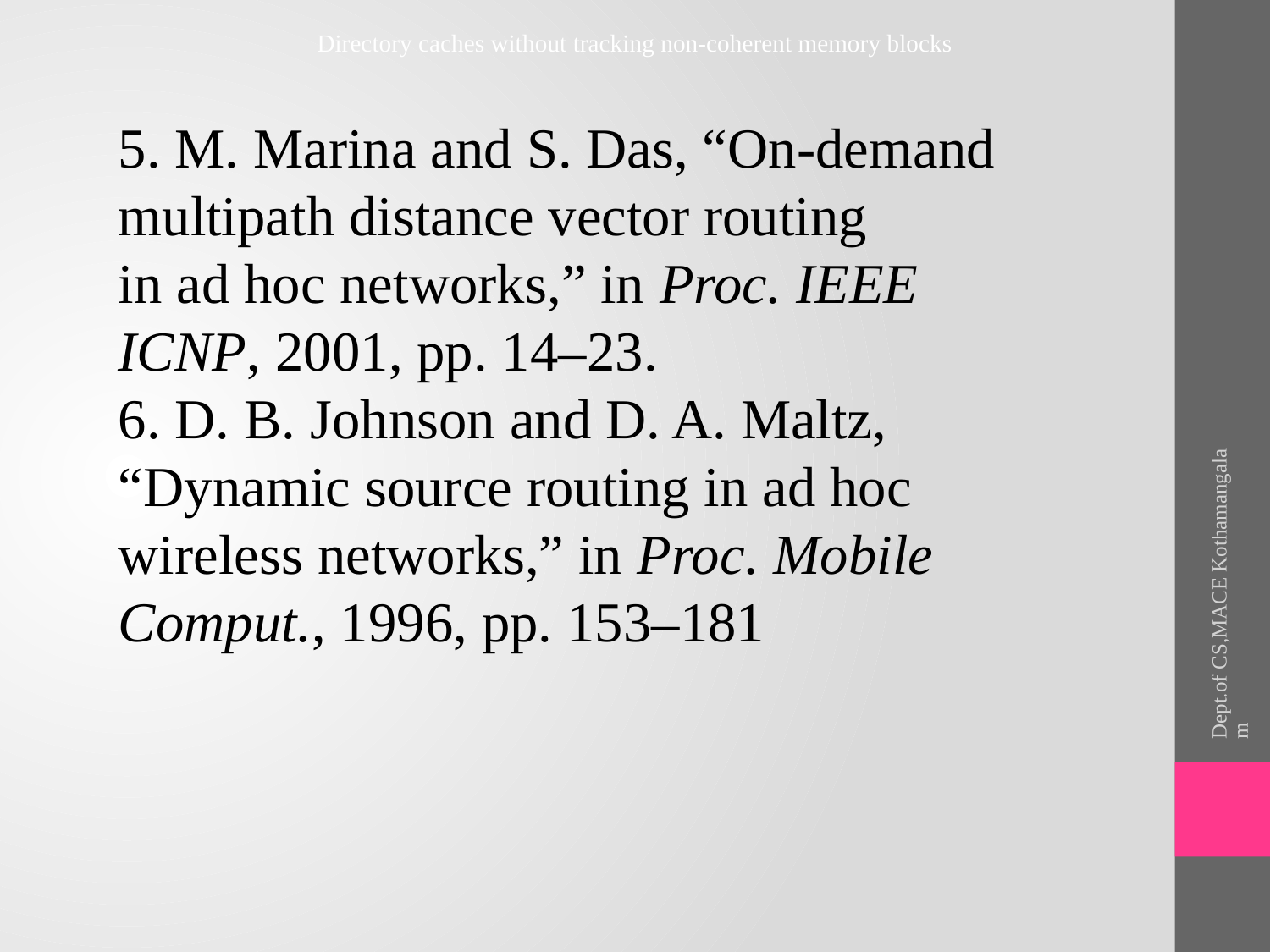

Directory caches without tracking non-coherent memory blocks
5. M. Marina and S. Das, “On-demand multipath distance vector routing
in ad hoc networks,” in Proc. IEEE ICNP, 2001, pp. 14–23.
6. D. B. Johnson and D. A. Maltz, “Dynamic source routing in ad hoc
wireless networks,” in Proc. Mobile Comput., 1996, pp. 153–181

Dept.of CS,MACE Kothamangalam